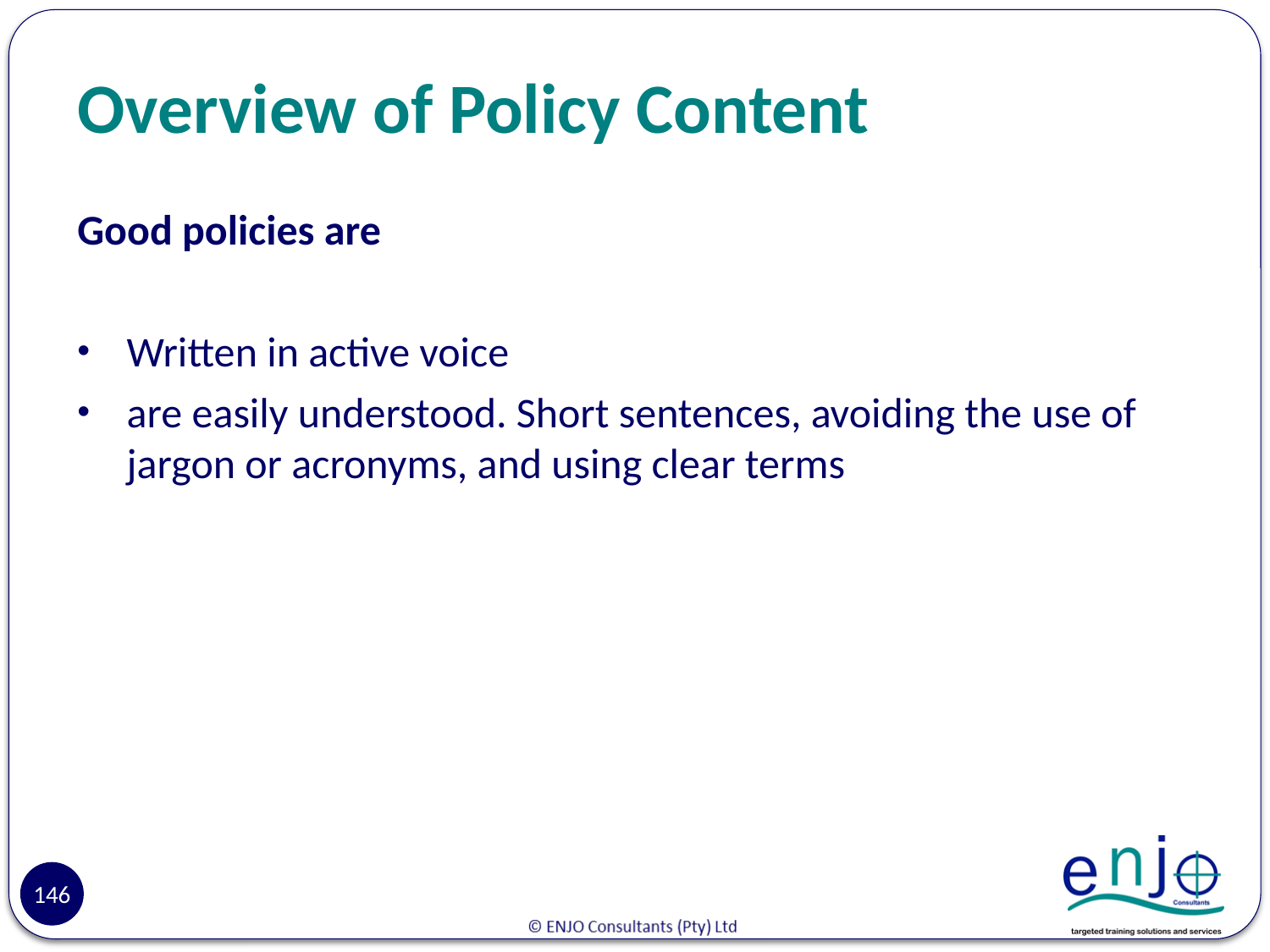

# Overview of Policy Content
Good policies are

Written in active voice
are easily understood. Short sentences, avoiding the use of jargon or acronyms, and using clear terms
146